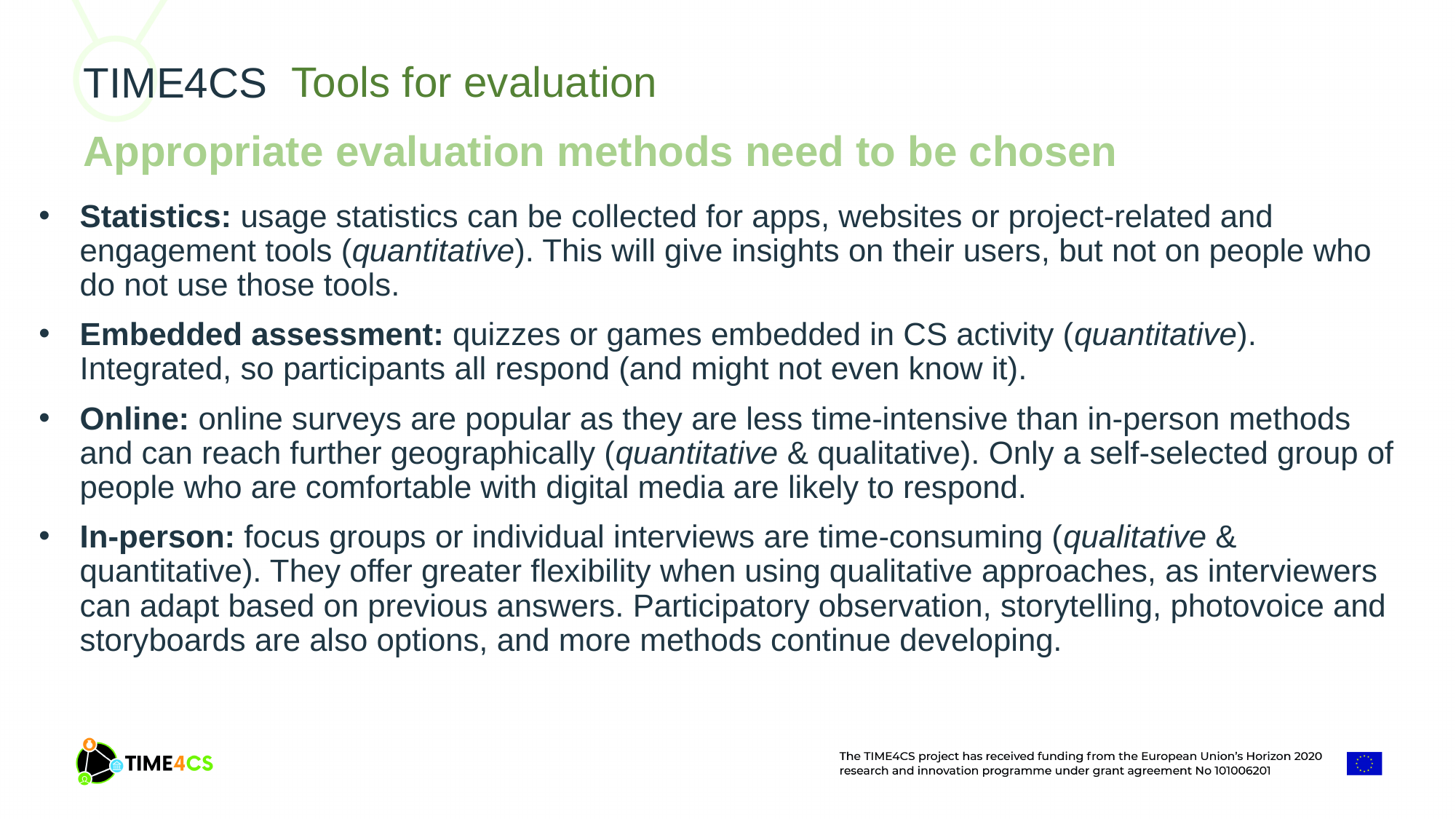

Tools for evaluation
Appropriate evaluation methods need to be chosen
Statistics: usage statistics can be collected for apps, websites or project-related and engagement tools (quantitative). This will give insights on their users, but not on people who do not use those tools.
Embedded assessment: quizzes or games embedded in CS activity (quantitative). Integrated, so participants all respond (and might not even know it).
Online: online surveys are popular as they are less time-intensive than in-person methods and can reach further geographically (quantitative & qualitative). Only a self-selected group of people who are comfortable with digital media are likely to respond.
In-person: focus groups or individual interviews are time-consuming (qualitative & quantitative). They offer greater flexibility when using qualitative approaches, as interviewers can adapt based on previous answers. Participatory observation, storytelling, photovoice and storyboards are also options, and more methods continue developing.